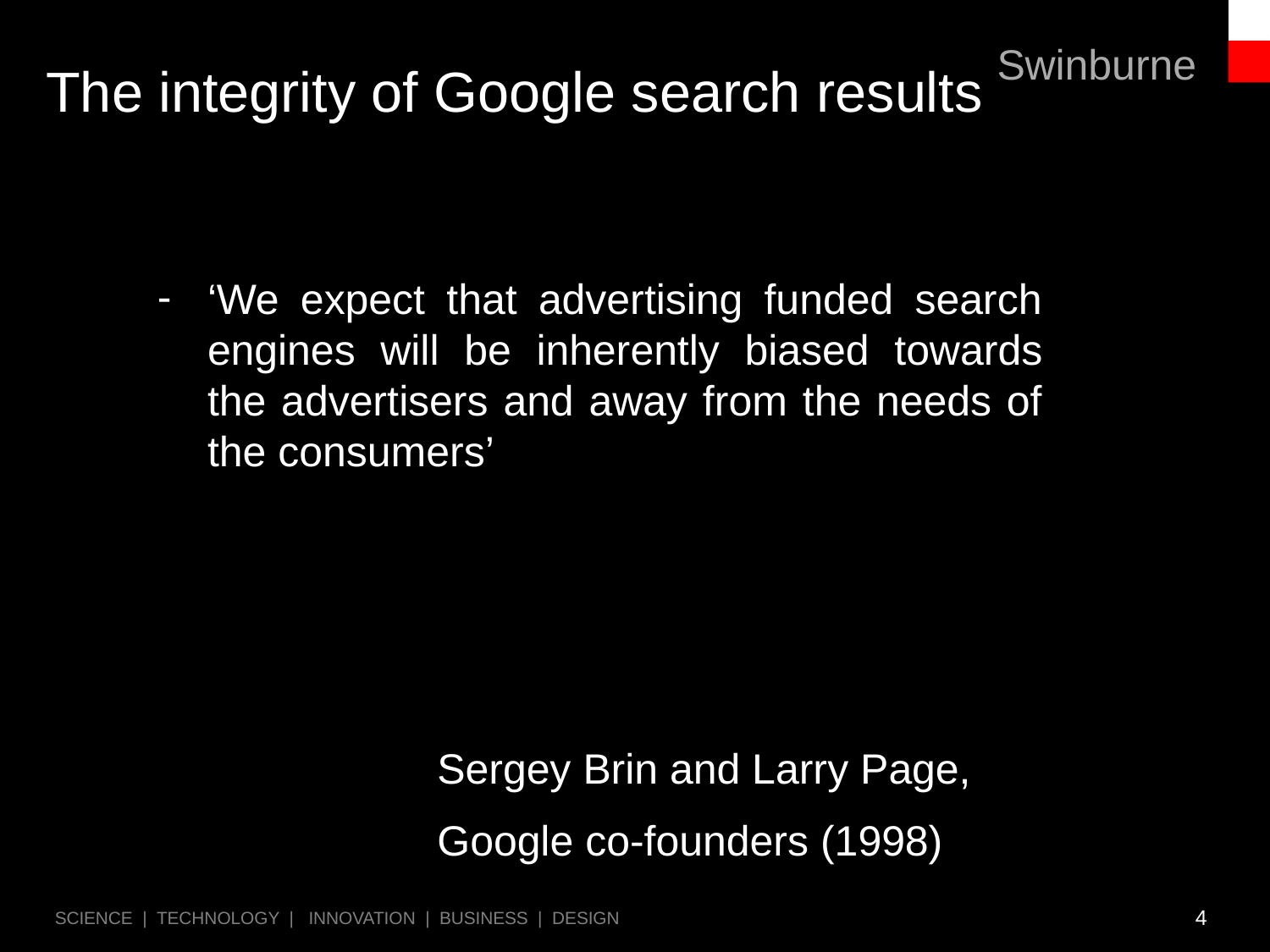

The integrity of Google search results
‘We expect that advertising funded search engines will be inherently biased towards the advertisers and away from the needs of the consumers’
Sergey Brin and Larry Page,
Google co-founders (1998)
4